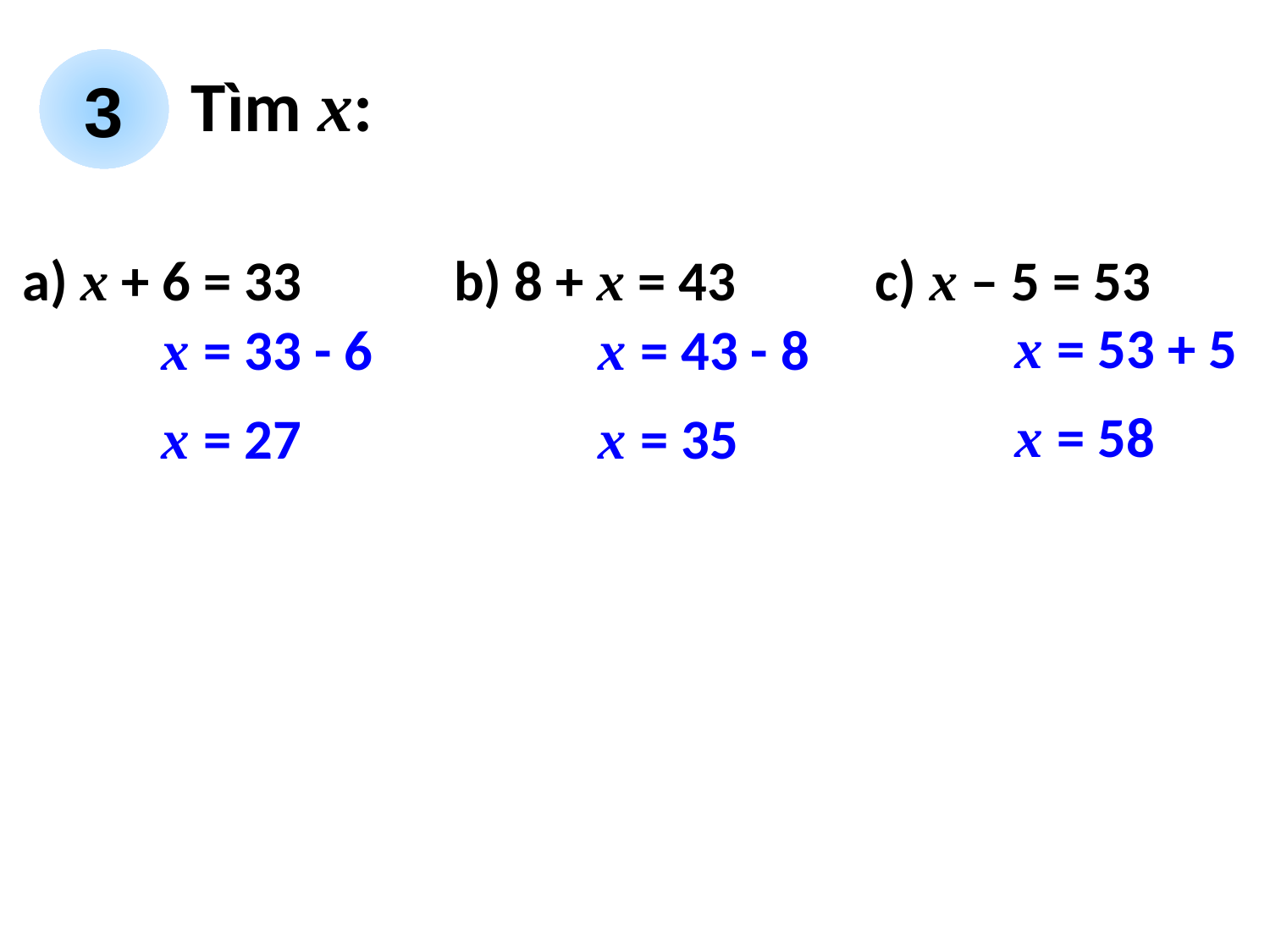

3
Tìm x:
a) x + 6 = 33            b) 8 + x = 43           c) x – 5 = 53
x = 53 + 5
x = 33 - 6
x = 43 - 8
x = 58
x = 27
x = 35